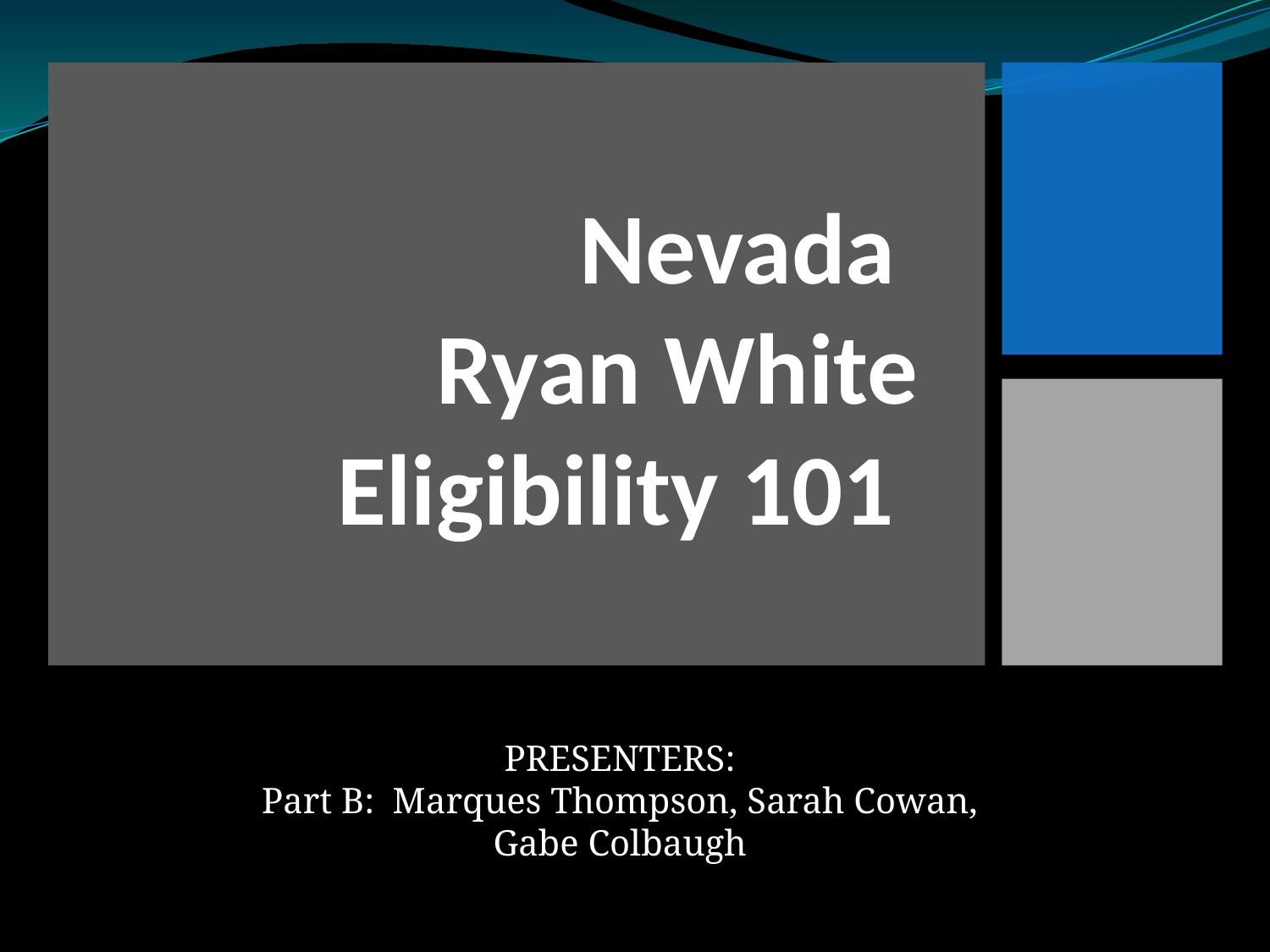

# Nevada Ryan White Eligibility 101

PRESENTERS:
Part B:  Marques Thompson, Sarah Cowan,
Gabe Colbaugh